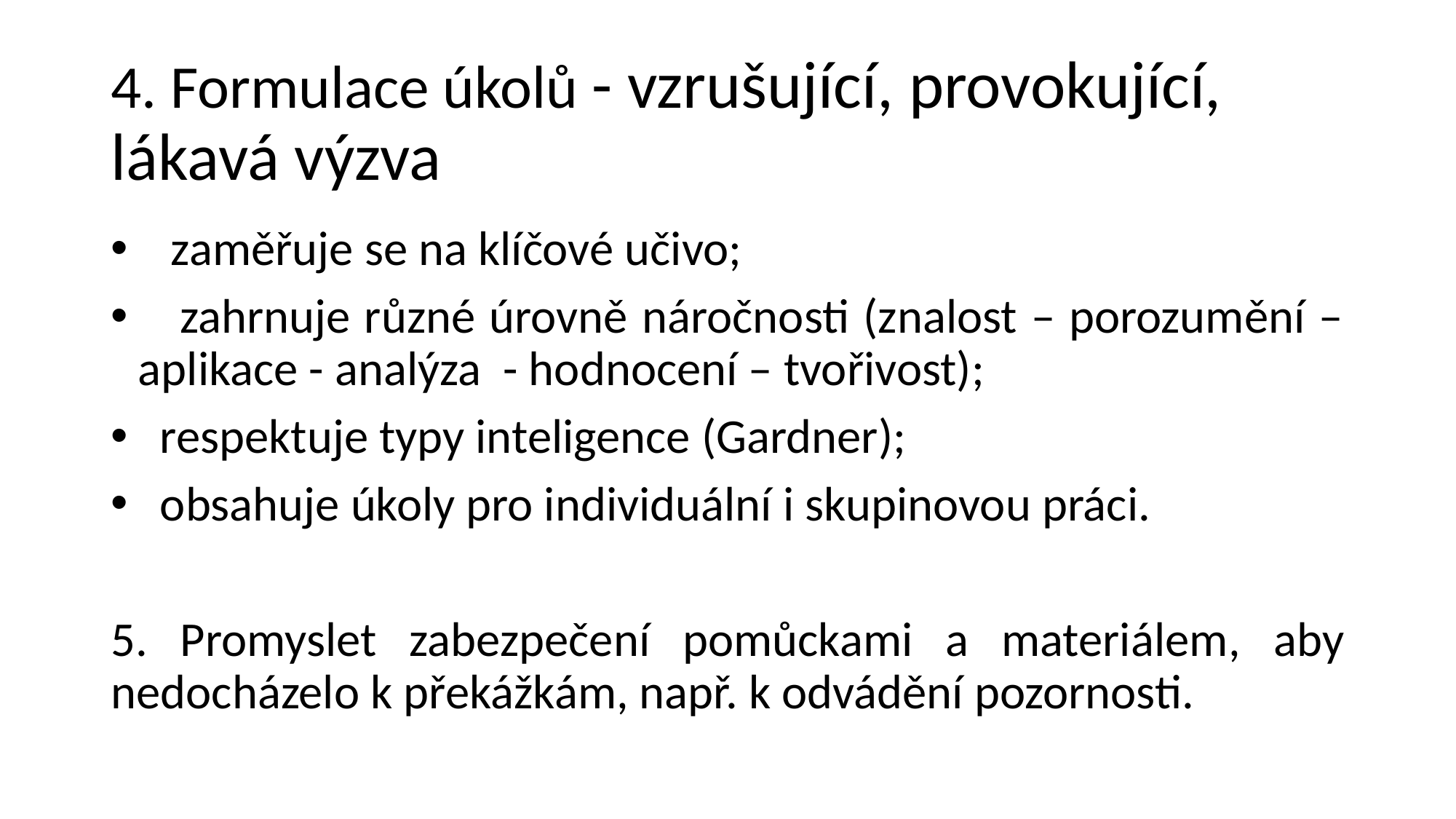

# 4. Formulace úkolů - vzrušující, provokující, lákavá výzva
   zaměřuje se na klíčové učivo;
   zahrnuje různé úrovně náročnosti (znalost – porozumění – aplikace - analýza  - hodnocení – tvořivost);
  respektuje typy inteligence (Gardner);
  obsahuje úkoly pro individuální i skupinovou práci.

5. Promyslet zabezpečení pomůckami a materiálem, aby nedocházelo k překážkám, např. k odvádění pozornosti.